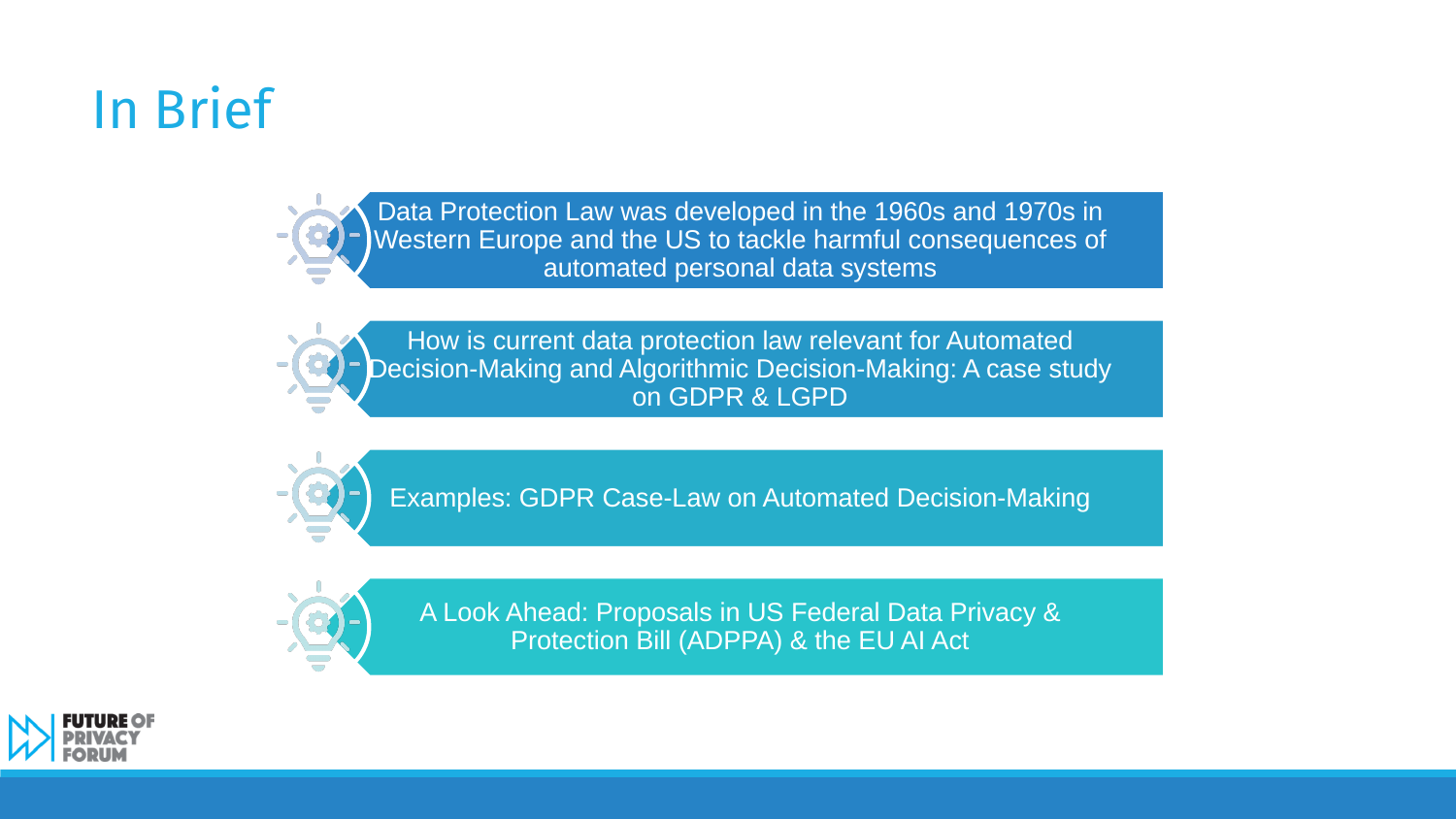

# In Brief
Data Protection Law was developed in the 1960s and 1970s in Western Europe and the US to tackle harmful consequences of automated personal data systems
How is current data protection law relevant for Automated Decision-Making and Algorithmic Decision-Making: A case study on GDPR & LGPD
Examples: GDPR Case-Law on Automated Decision-Making
A Look Ahead: Proposals in US Federal Data Privacy & Protection Bill (ADPPA) & the EU AI Act